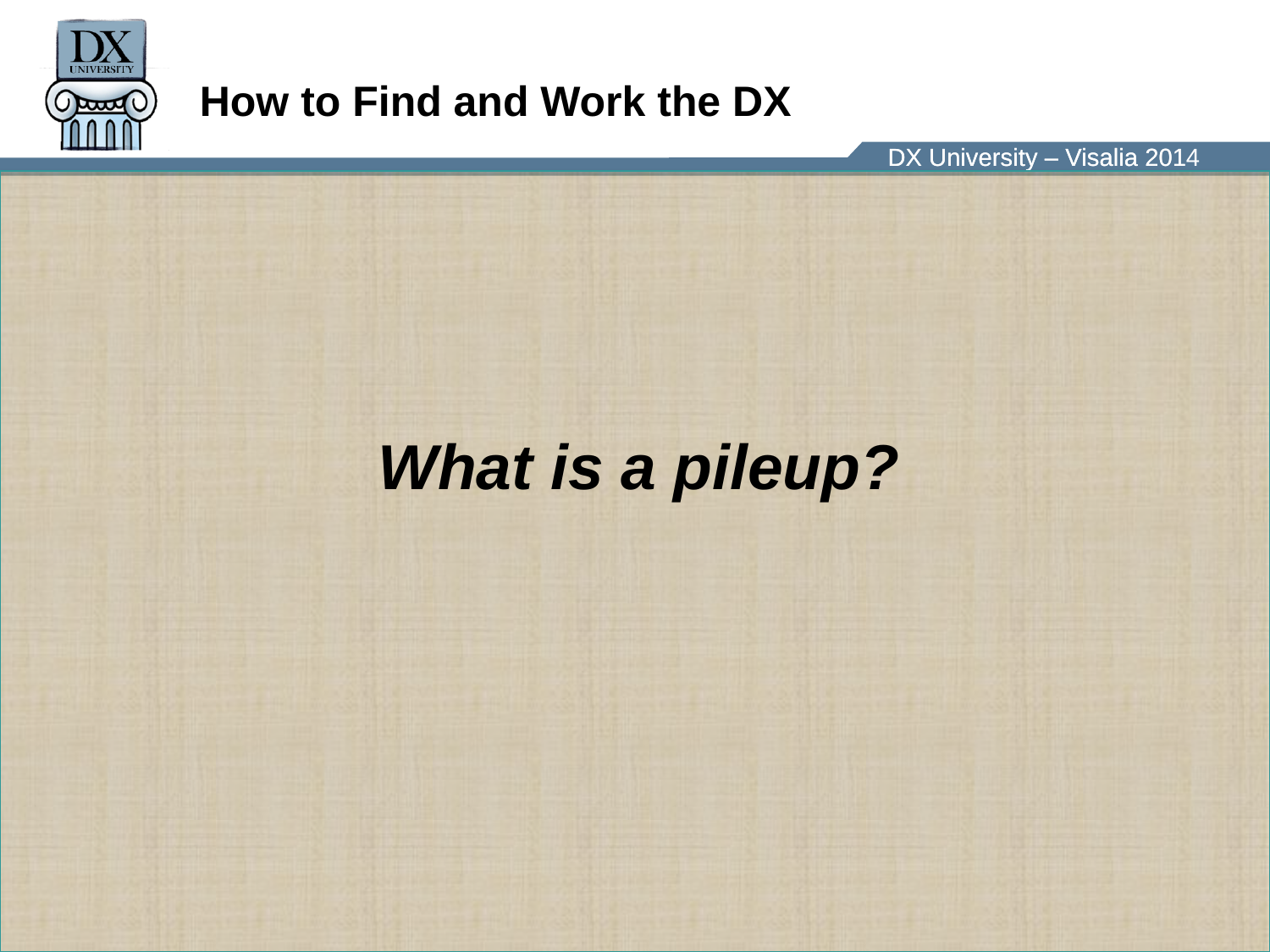

# How to Find and Work the DX

What is a pileup?